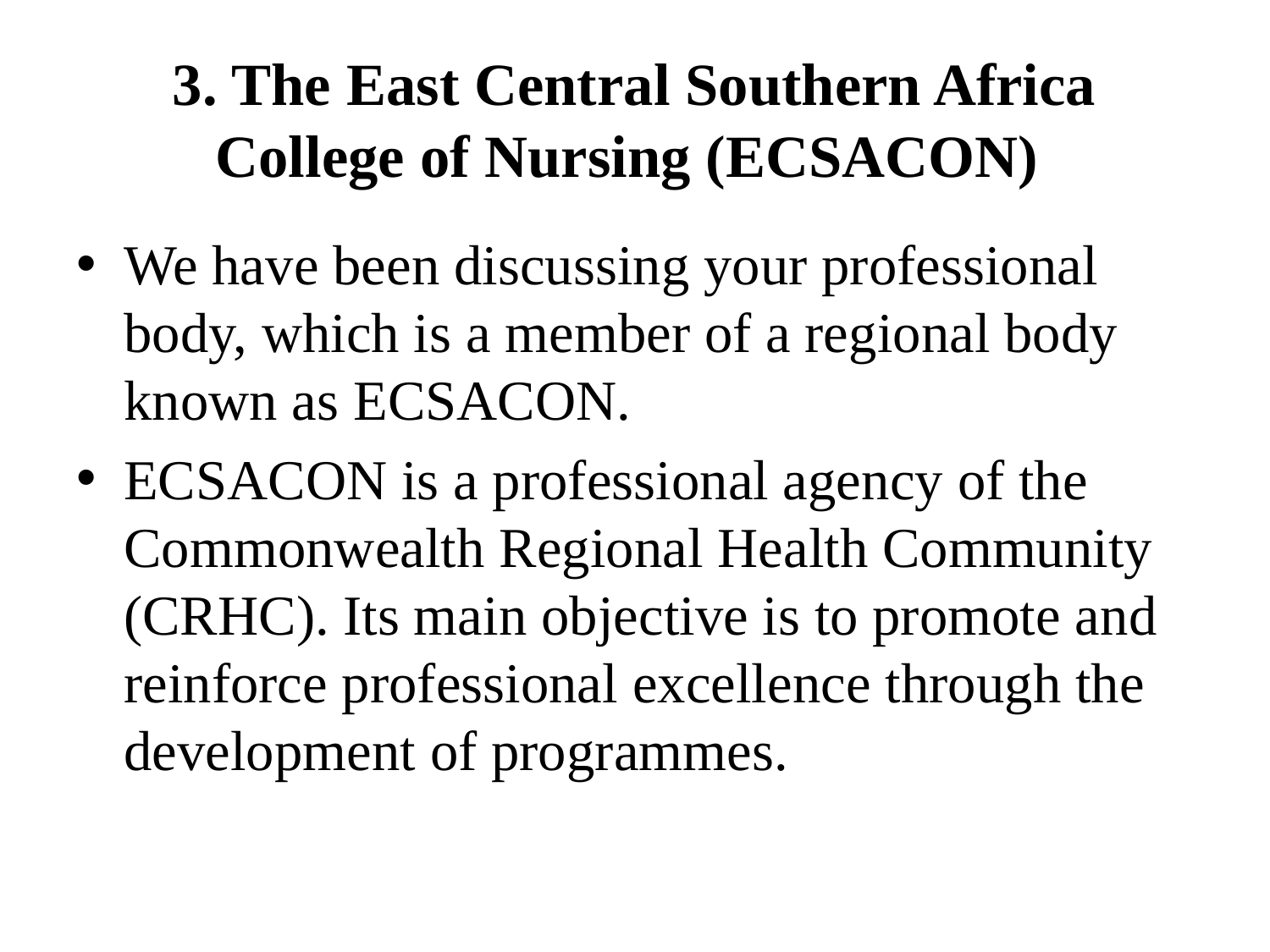

# 3. The East Central Southern Africa College of Nursing (ECSACON)
We have been discussing your professional body, which is a member of a regional body known as ECSACON.
ECSACON is a professional agency of the Commonwealth Regional Health Community (CRHC). Its main objective is to promote and reinforce professional excellence through the development of programmes.